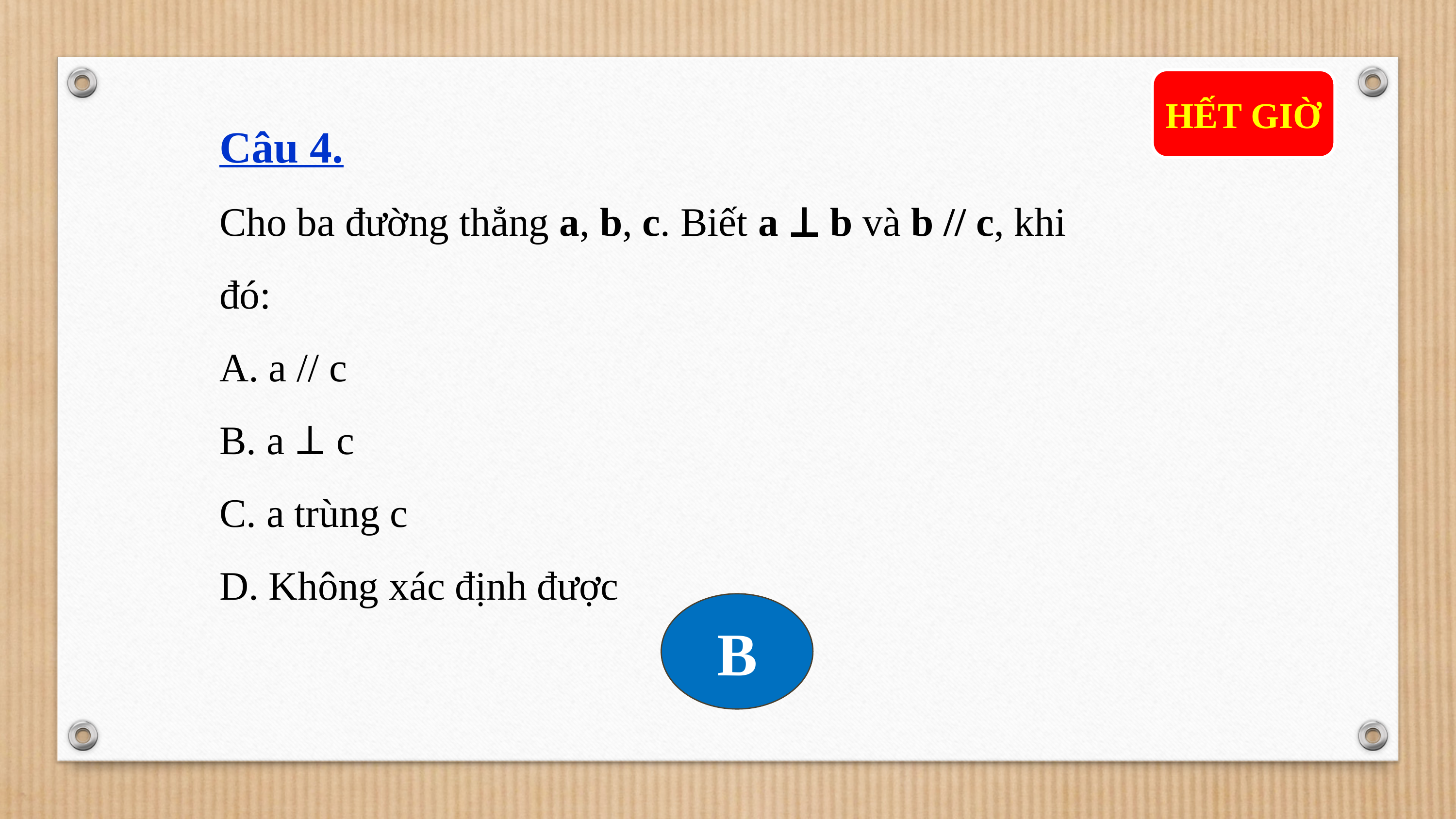

THỜI GIAN
0 : 15
0 : 14
0 : 13
0 : 12
0 : 11
0 : 10
0 : 09
0 : 08
0 : 07
0 : 06
0 : 05
0 : 04
0 : 03
0 : 02
0 : 01
0 : 00
HẾT GIỜ
Câu 4.
Cho ba đường thẳng a, b, c. Biết a ⟂ b và b // c, khi đó:
A. a // c
B. a ⟂ c
C. a trùng c
D. Không xác định được
B